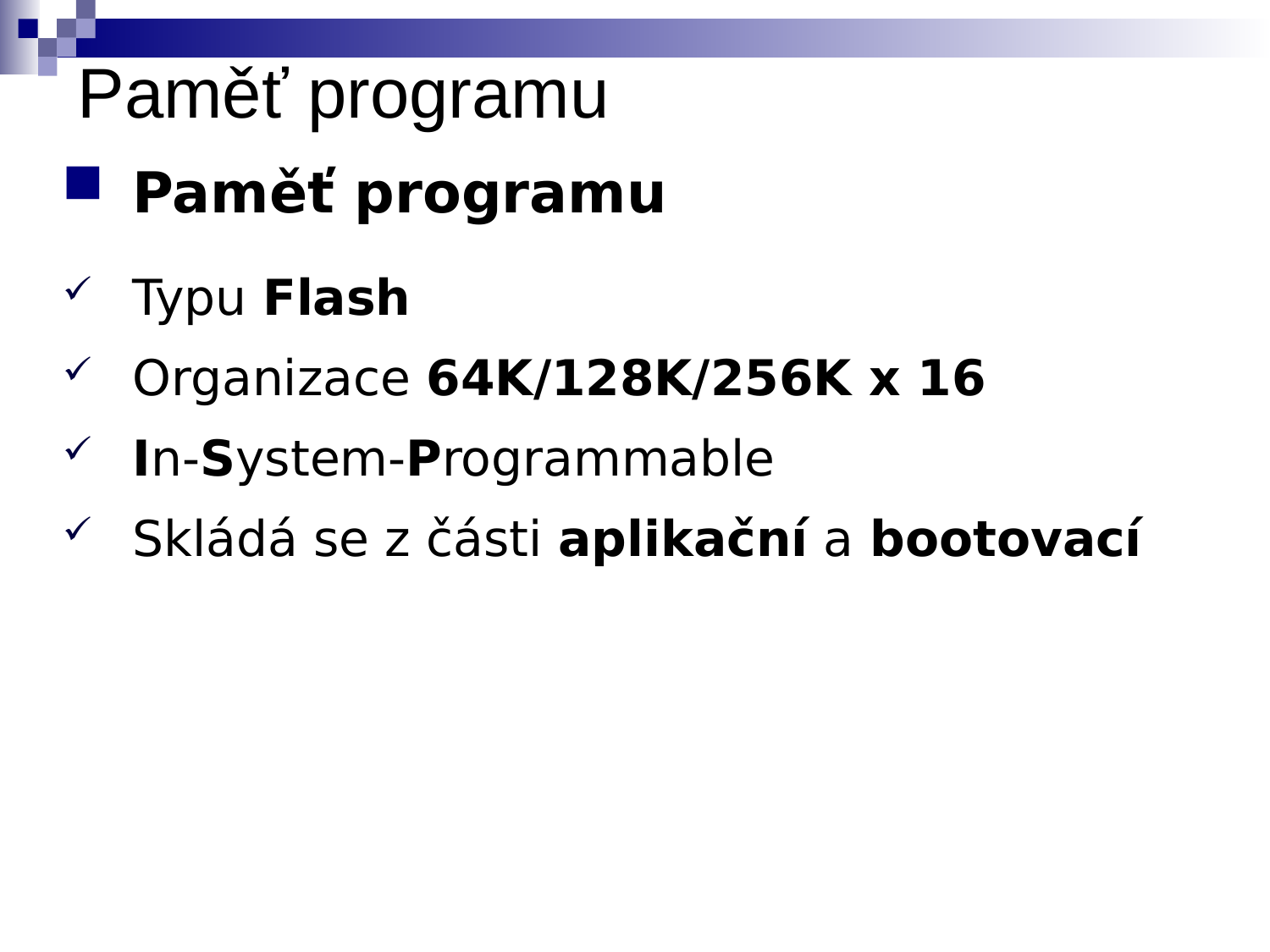

Paměť programu
Paměť programu
Typu Flash
Organizace 64K/128K/256K x 16
In-System-Programmable
Skládá se z části aplikační a bootovací